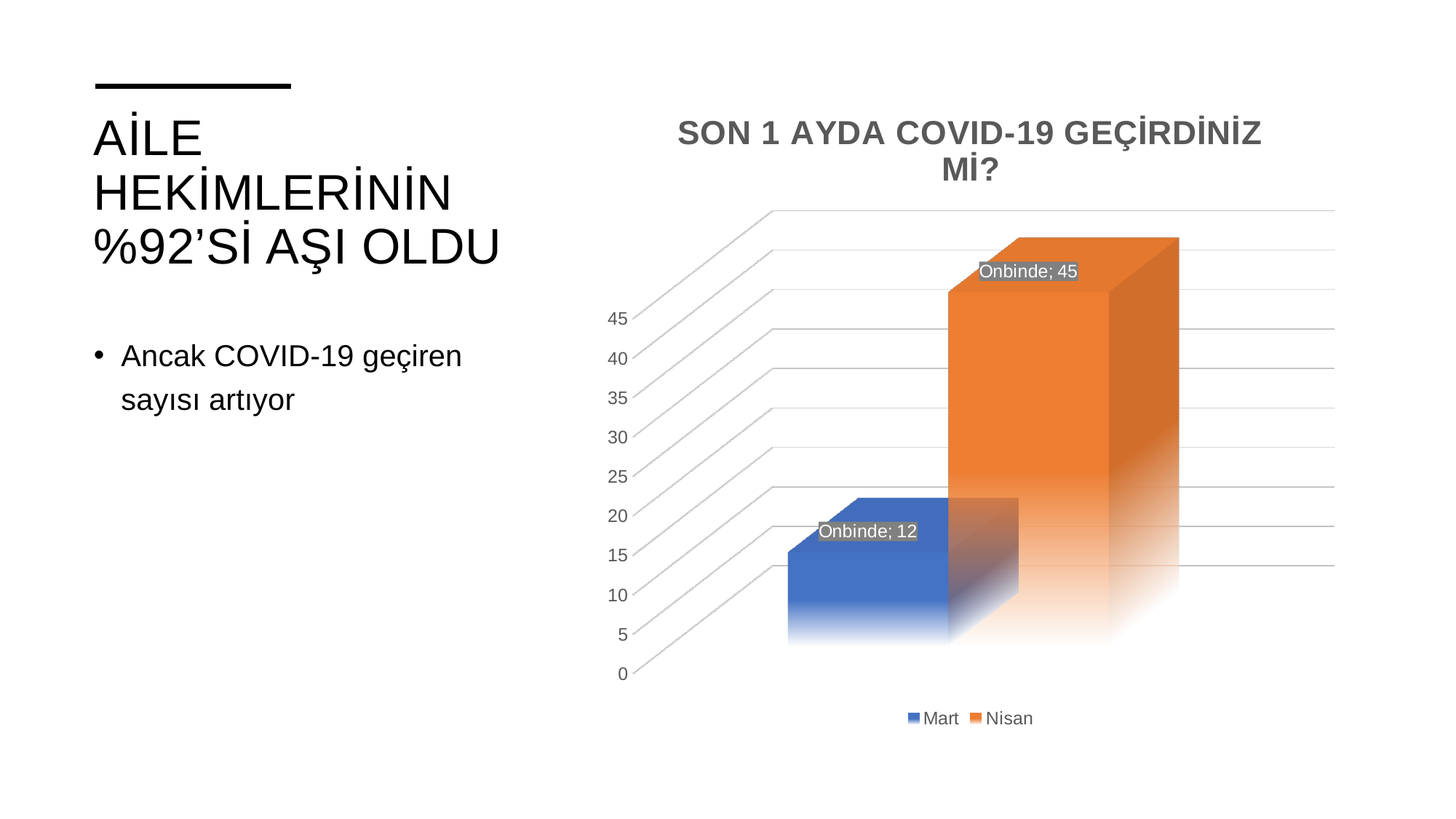

[unsupported chart]

# Aİle Hekİmlerİnİn %92’sİ AŞI OLDU
Ancak COVID-19 geçiren sayısı artıyor